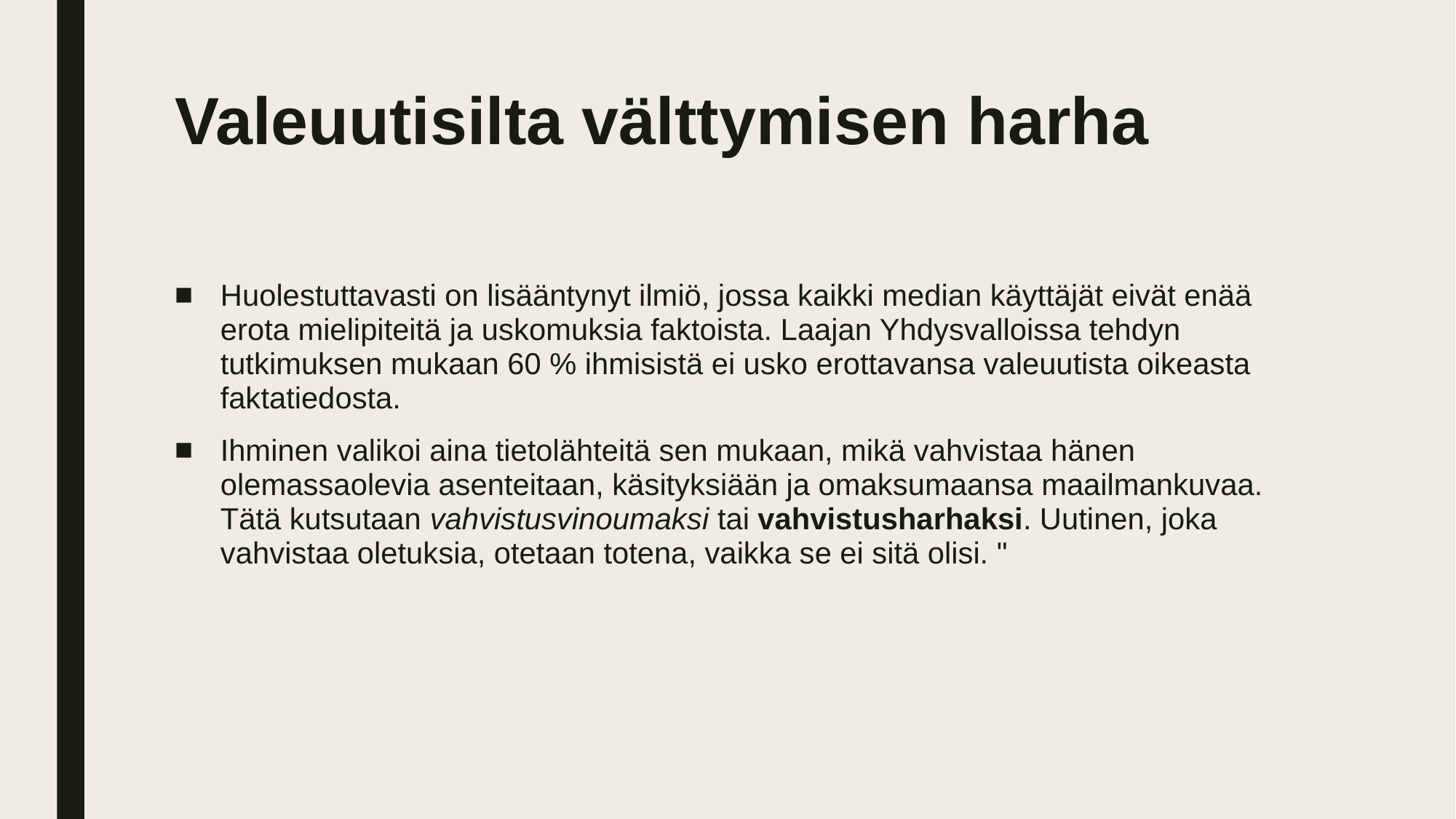

# Valeuutisilta välttymisen harha
Huolestuttavasti on lisääntynyt ilmiö, jossa kaikki median käyttäjät eivät enää erota mielipiteitä ja uskomuksia faktoista. Laajan Yhdysvalloissa tehdyn tutkimuksen mukaan 60 % ihmisistä ei usko erottavansa valeuutista oikeasta faktatiedosta.
Ihminen valikoi aina tietolähteitä sen mukaan, mikä vahvistaa hänen olemassaolevia asenteitaan, käsityksiään ja omaksumaansa maailmankuvaa. Tätä kutsutaan vahvistusvinoumaksi tai vahvistusharhaksi. Uutinen, joka vahvistaa oletuksia, otetaan totena, vaikka se ei sitä olisi. "